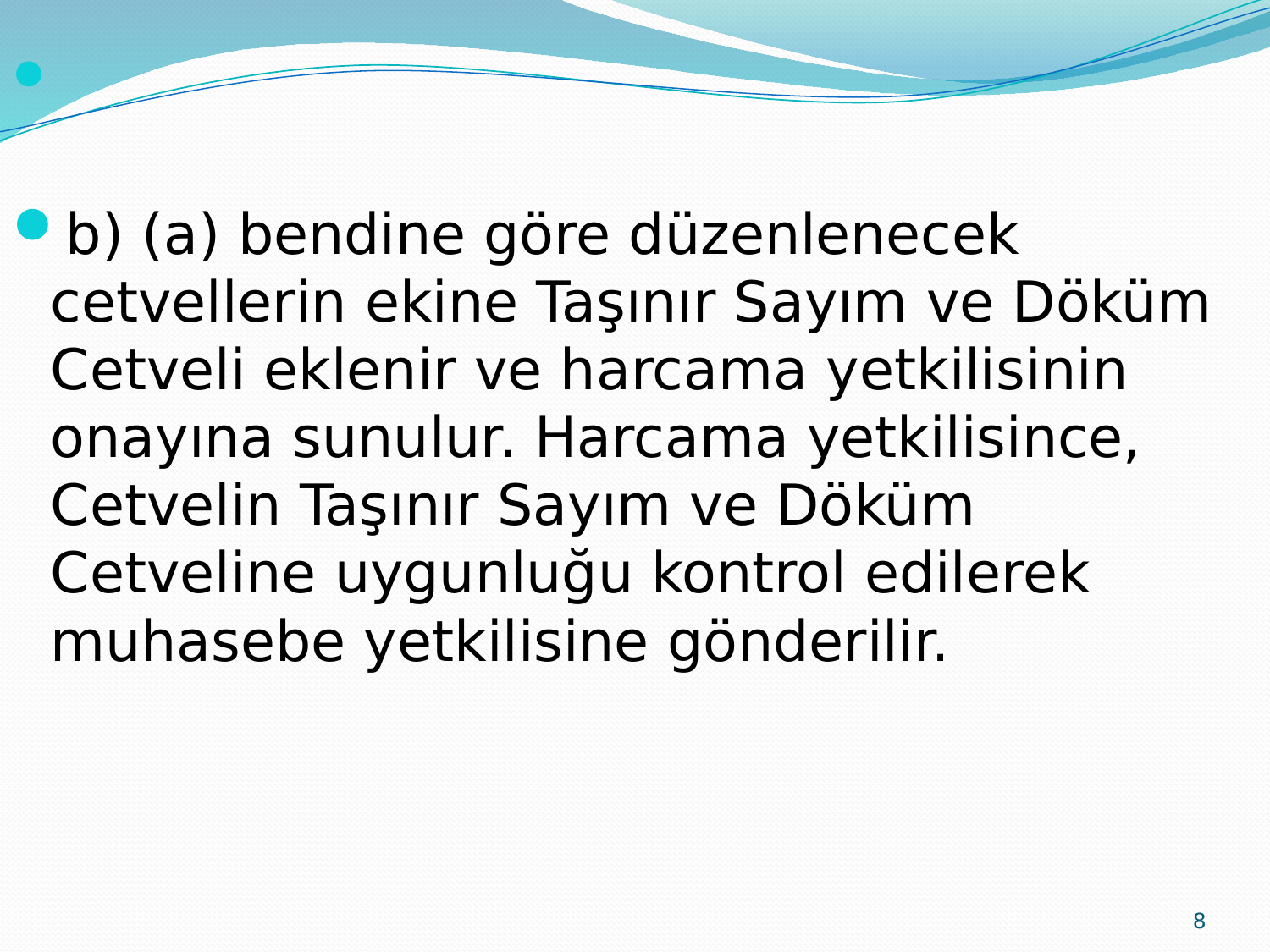

b) (a) bendine göre düzenlenecek cetvellerin ekine Taşınır Sayım ve Döküm Cetveli eklenir ve harcama yetkilisinin onayına sunulur. Harcama yetkilisince, Cetvelin Taşınır Sayım ve Döküm Cetveline uygunluğu kontrol edilerek muhasebe yetkilisine gönderilir.
8